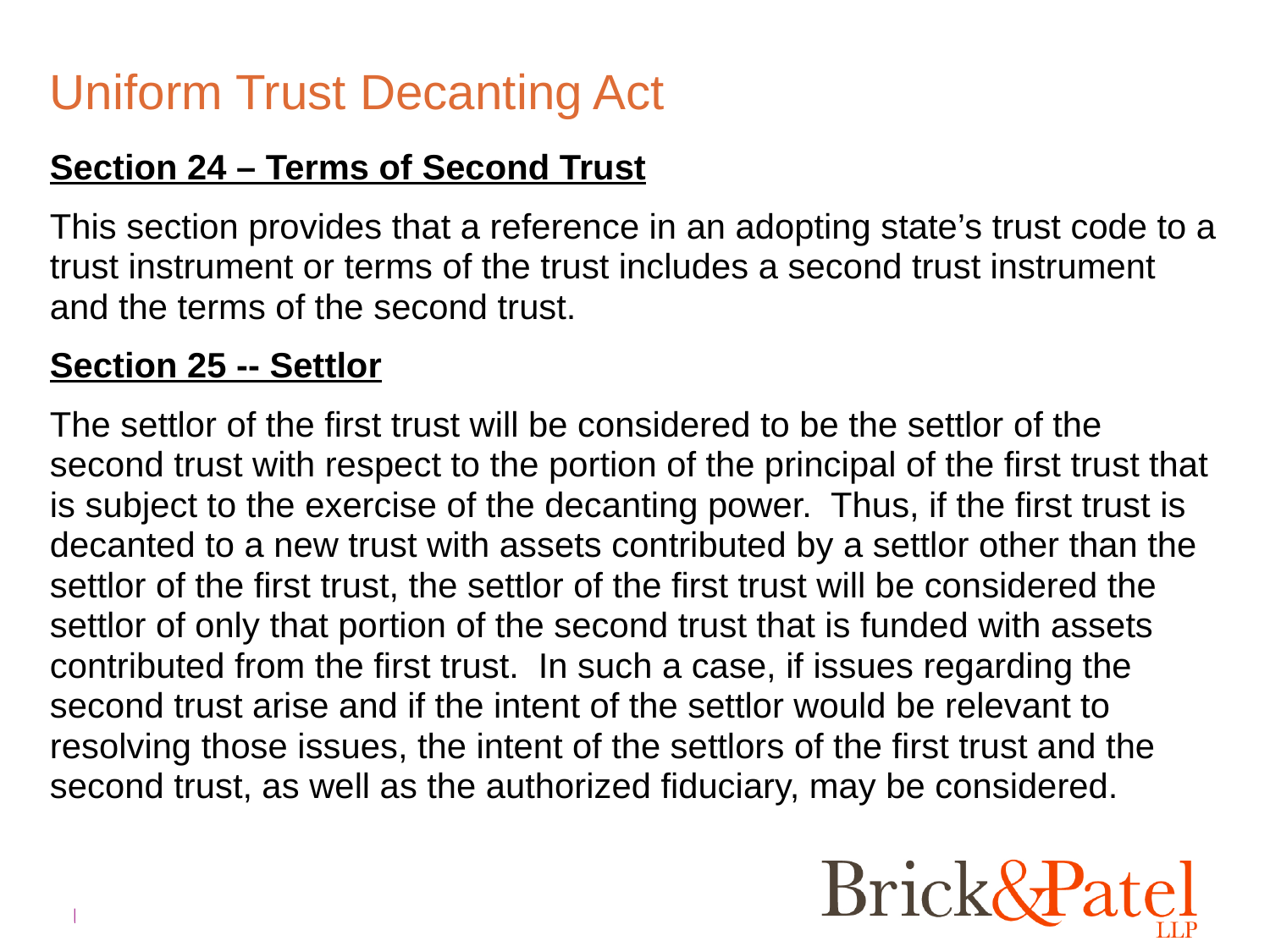

# Uniform Trust Decanting Act
Section 24 – Terms of Second Trust
This section provides that a reference in an adopting state’s trust code to a trust instrument or terms of the trust includes a second trust instrument and the terms of the second trust.
Section 25 -- Settlor
The settlor of the first trust will be considered to be the settlor of the second trust with respect to the portion of the principal of the first trust that is subject to the exercise of the decanting power.  Thus, if the first trust is decanted to a new trust with assets contributed by a settlor other than the settlor of the first trust, the settlor of the first trust will be considered the settlor of only that portion of the second trust that is funded with assets contributed from the first trust.  In such a case, if issues regarding the second trust arise and if the intent of the settlor would be relevant to resolving those issues, the intent of the settlors of the first trust and the second trust, as well as the authorized fiduciary, may be considered.